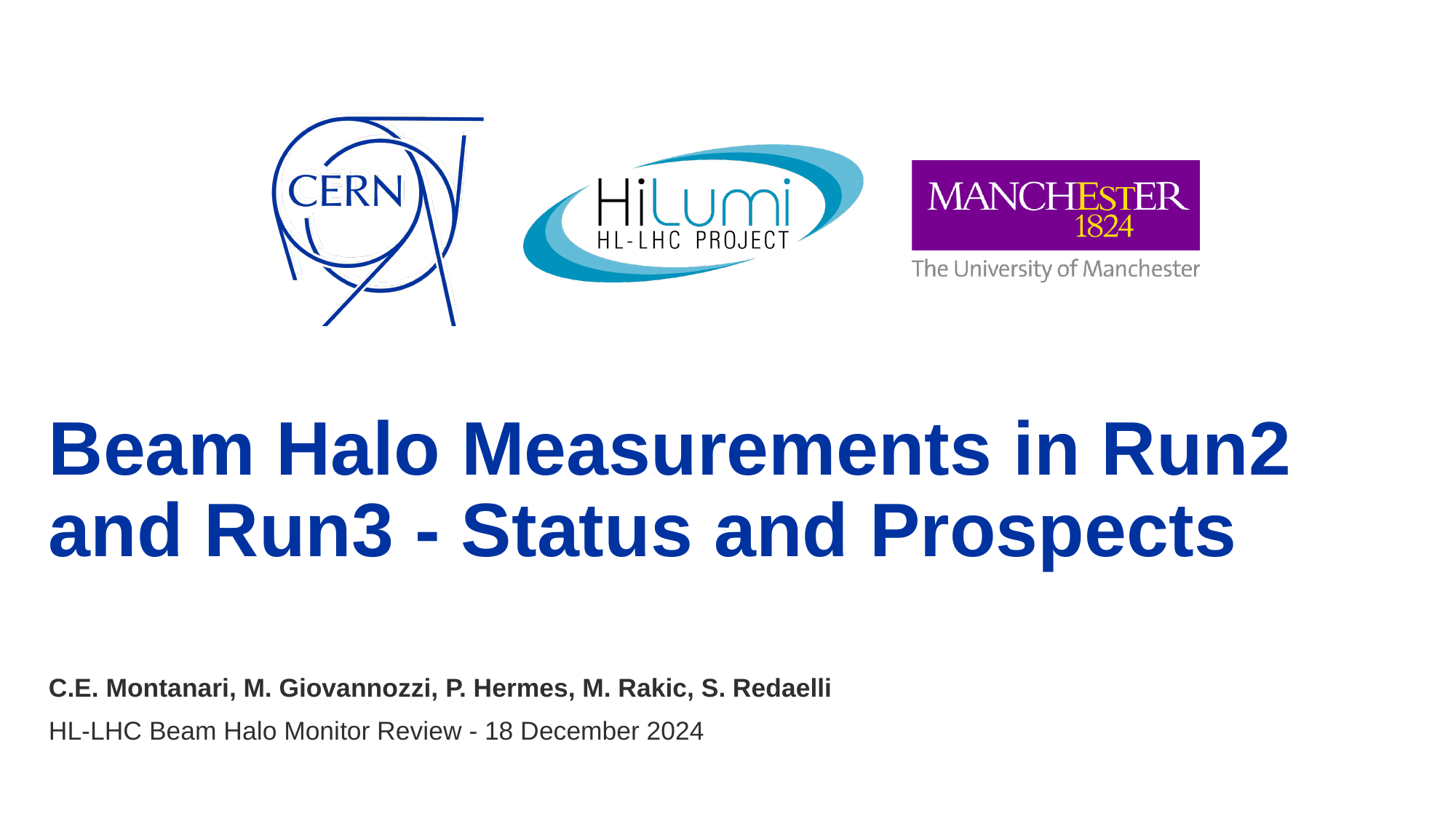

# Beam Halo Measurements in Run2 and Run3 - Status and Prospects
C.E. Montanari, M. Giovannozzi, P. Hermes, M. Rakic, S. Redaelli
HL-LHC Beam Halo Monitor Review - 18 December 2024